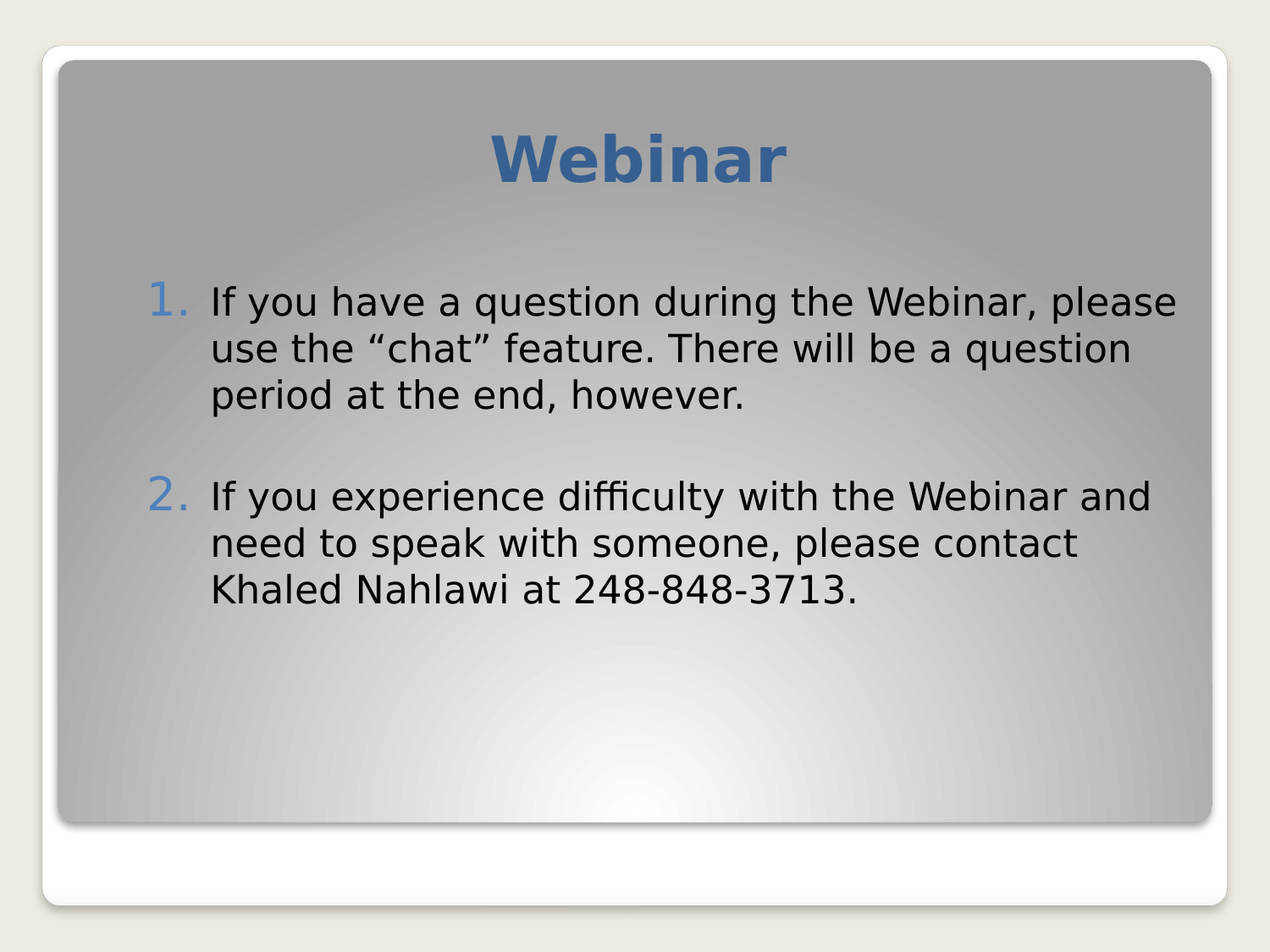

# Webinar
If you have a question during the Webinar, please use the “chat” feature. There will be a question period at the end, however.

If you experience difficulty with the Webinar and need to speak with someone, please contact Khaled Nahlawi at 248-848-3713.